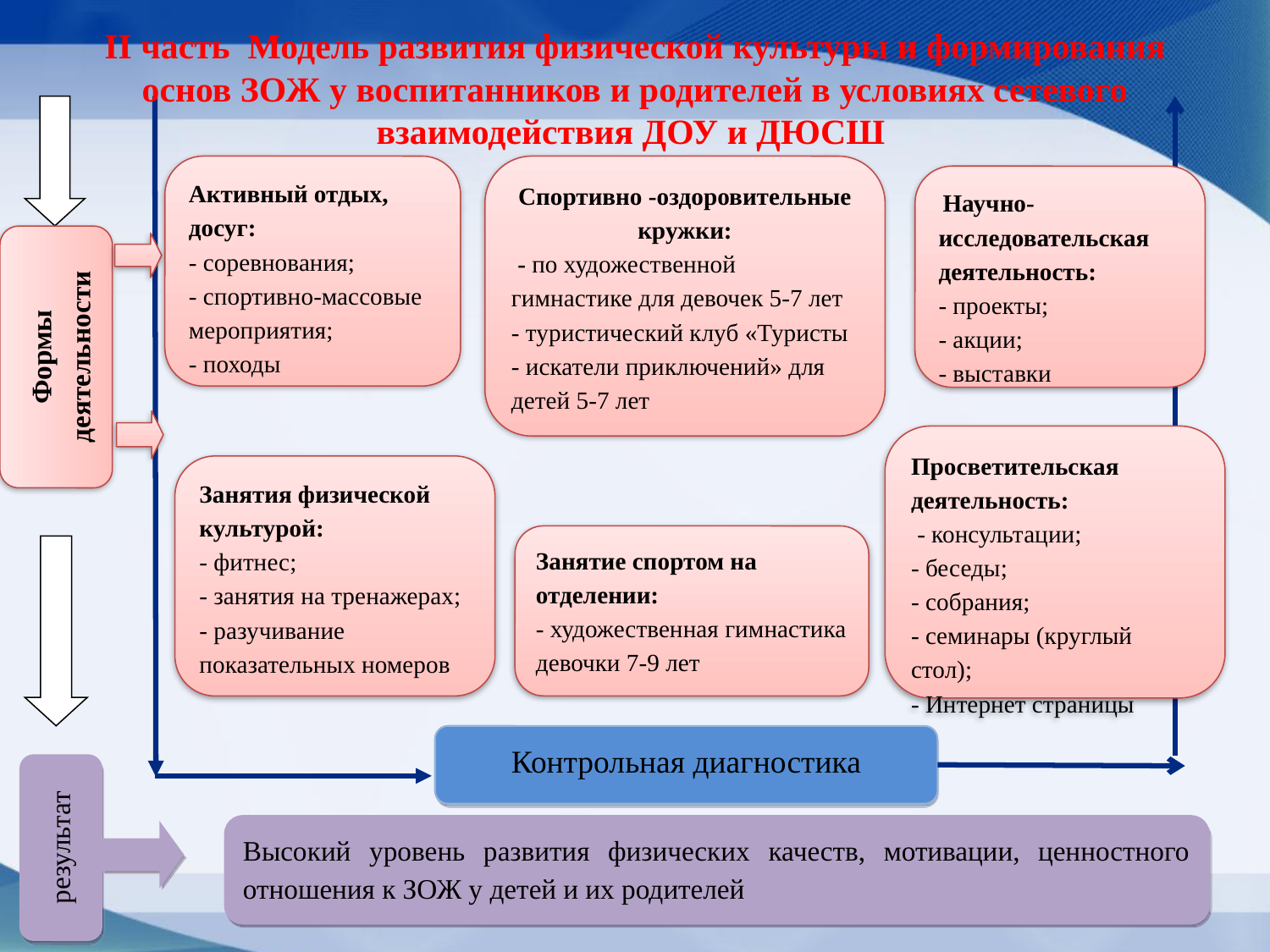

# II часть  Модель развития физической культуры и формирования основ ЗОЖ у воспитанников и родителей в условиях сетевого взаимодействия ДОУ и ДЮСШ

Активный отдых, досуг:
- соревнования;
- спортивно-массовые мероприятия;
- походы
Спортивно -оздоровительные кружки:
 - по художественной гимнастике для девочек 5-7 лет
- туристический клуб «Туристы - искатели приключений» для детей 5-7 лет
 Научно-исследовательская деятельность:
- проекты;
- акции;
- выставки

Формы деятельности

Просветительская деятельность:
 - консультации;
- беседы;
- собрания;
- семинары (круглый стол);
- Интернет страницы
Занятия физической культурой:
- фитнес;
- занятия на тренажерах;
- разучивание показательных номеров
Занятие спортом на отделении:
- художественная гимнастика
девочки 7-9 лет

Контрольная диагностика
результат

Высокий уровень развития физических качеств, мотивации, ценностного отношения к ЗОЖ у детей и их родителей